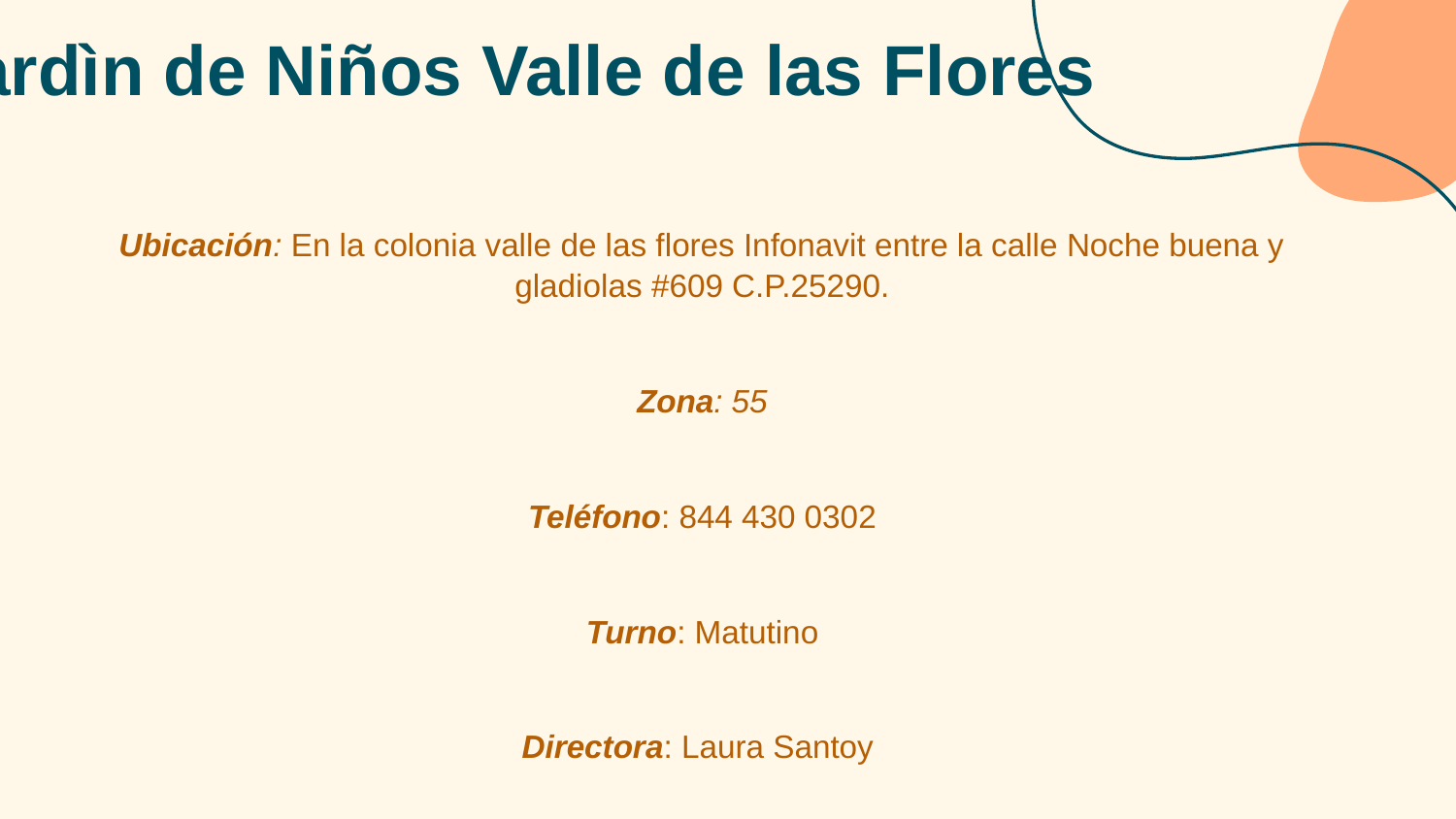

# Jardìn de Niños Valle de las Flores
Ubicación: En la colonia valle de las flores Infonavit entre la calle Noche buena y gladiolas #609 C.P.25290.

Zona: 55

Teléfono: 844 430 0302

Turno: Matutino

Directora: Laura Santoy